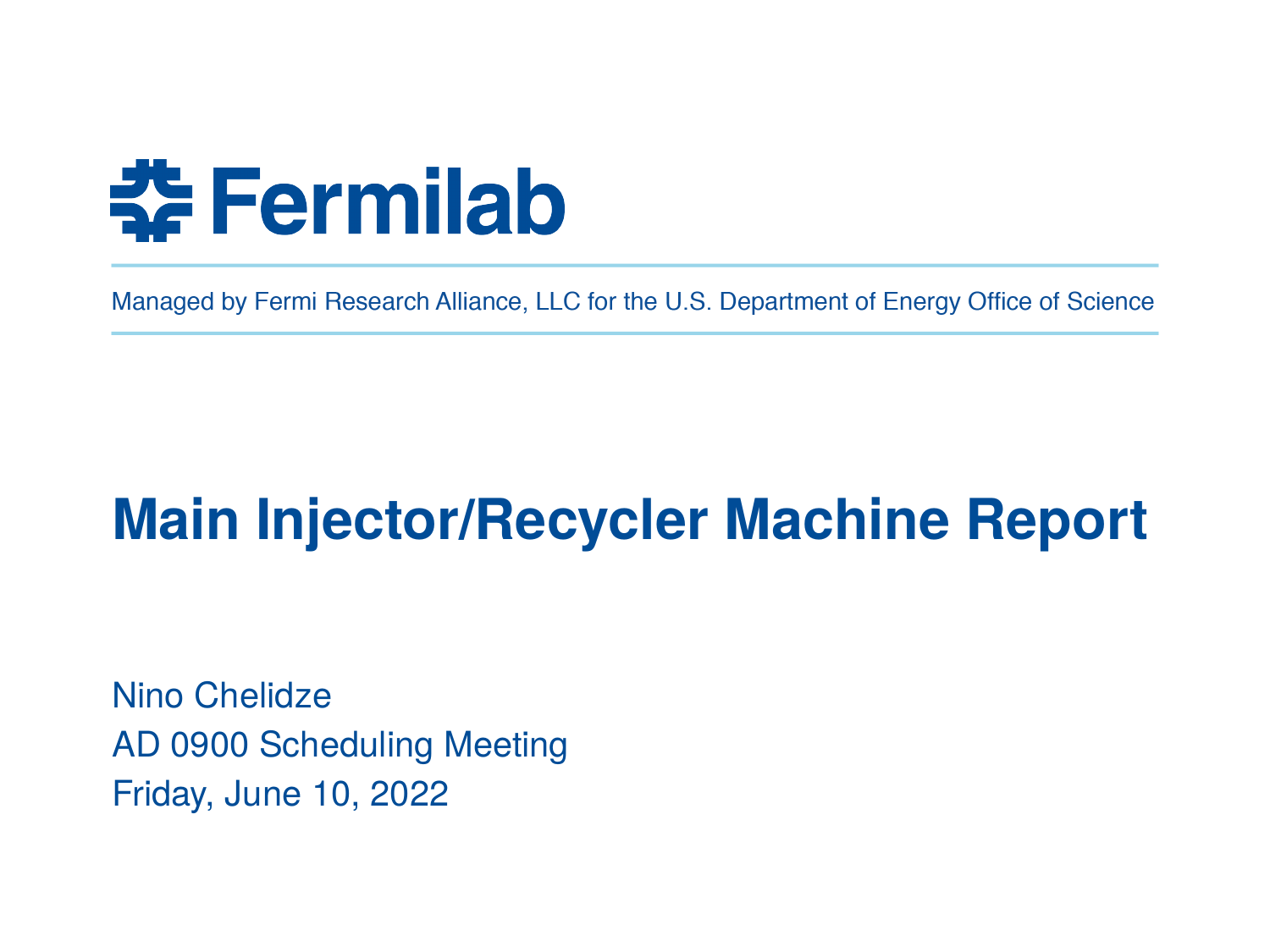

# Main Injector/Recycler Machine Report
Nino Chelidze
AD 0900 Scheduling Meeting
Friday, June 10, 2022